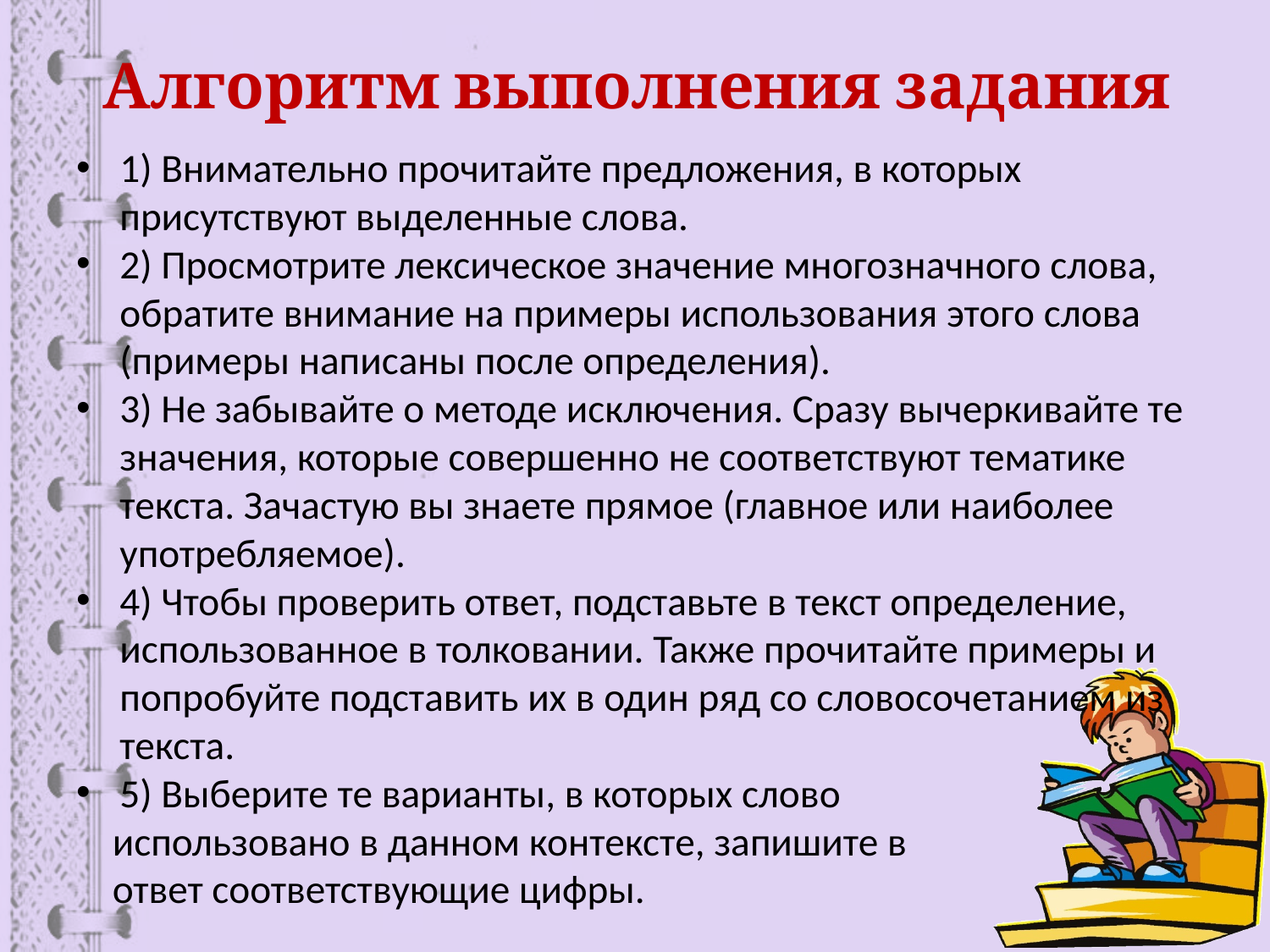

# Алгоритм выполнения задания
1) Внимательно прочитайте предложения, в которых присутствуют выделенные слова.
2) Просмотрите лексическое значение многозначного слова, обратите внимание на примеры использования этого слова (примеры написаны после определения).
3) Не забывайте о методе исключения. Сразу вычеркивайте те значения, которые совершенно не соответствуют тематике текста. Зачастую вы знаете прямое (главное или наиболее употребляемое).
4) Чтобы проверить ответ, подставьте в текст определение, использованное в толковании. Также прочитайте примеры и попробуйте подставить их в один ряд со словосочетанием из текста.
5) Выберите те варианты, в которых слово
    использовано в данном контексте, запишите в
    ответ соответствующие цифры.